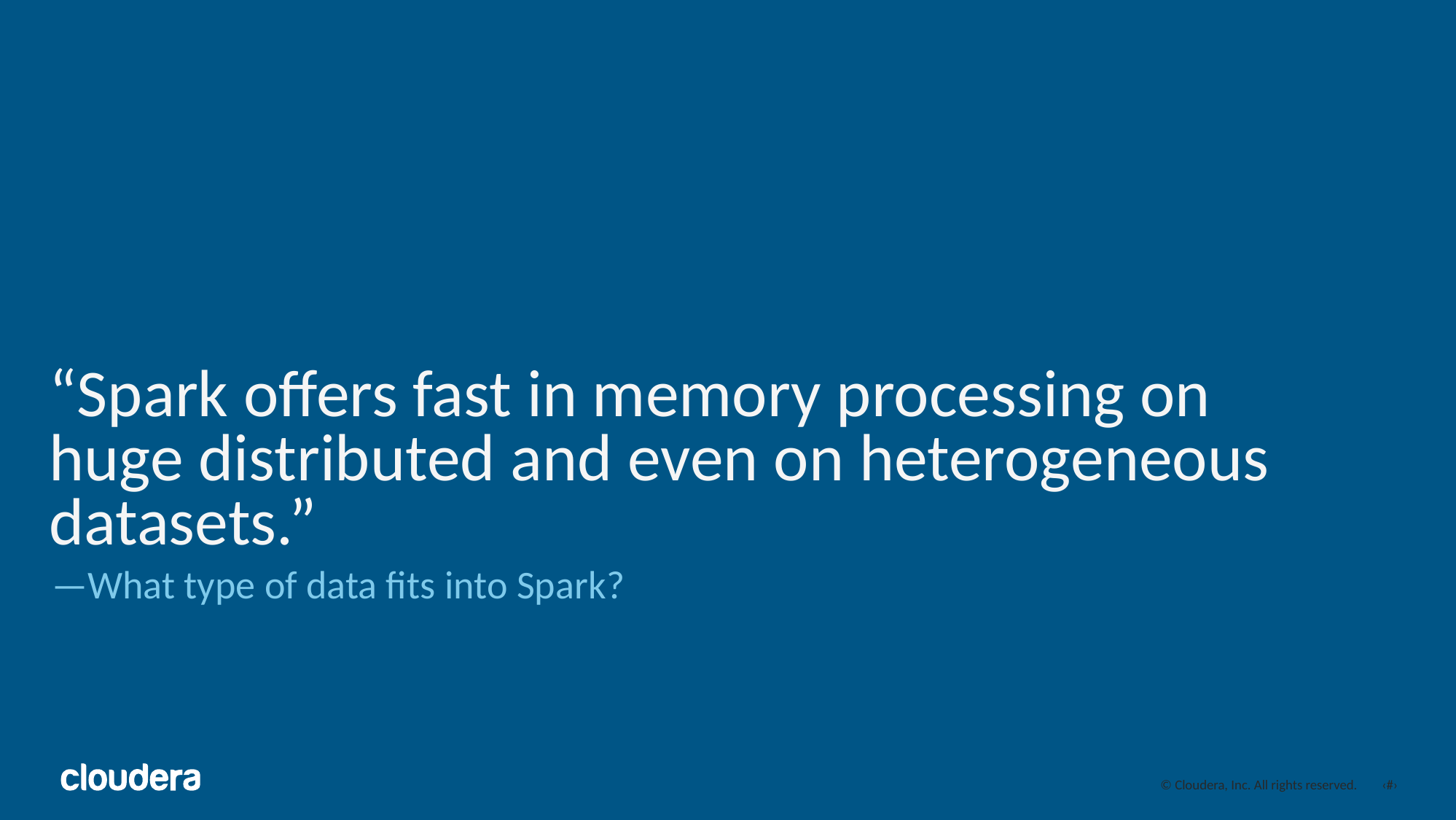

# “Spark offers fast in memory processing on huge distributed and even on heterogeneous datasets.”
—What type of data fits into Spark?